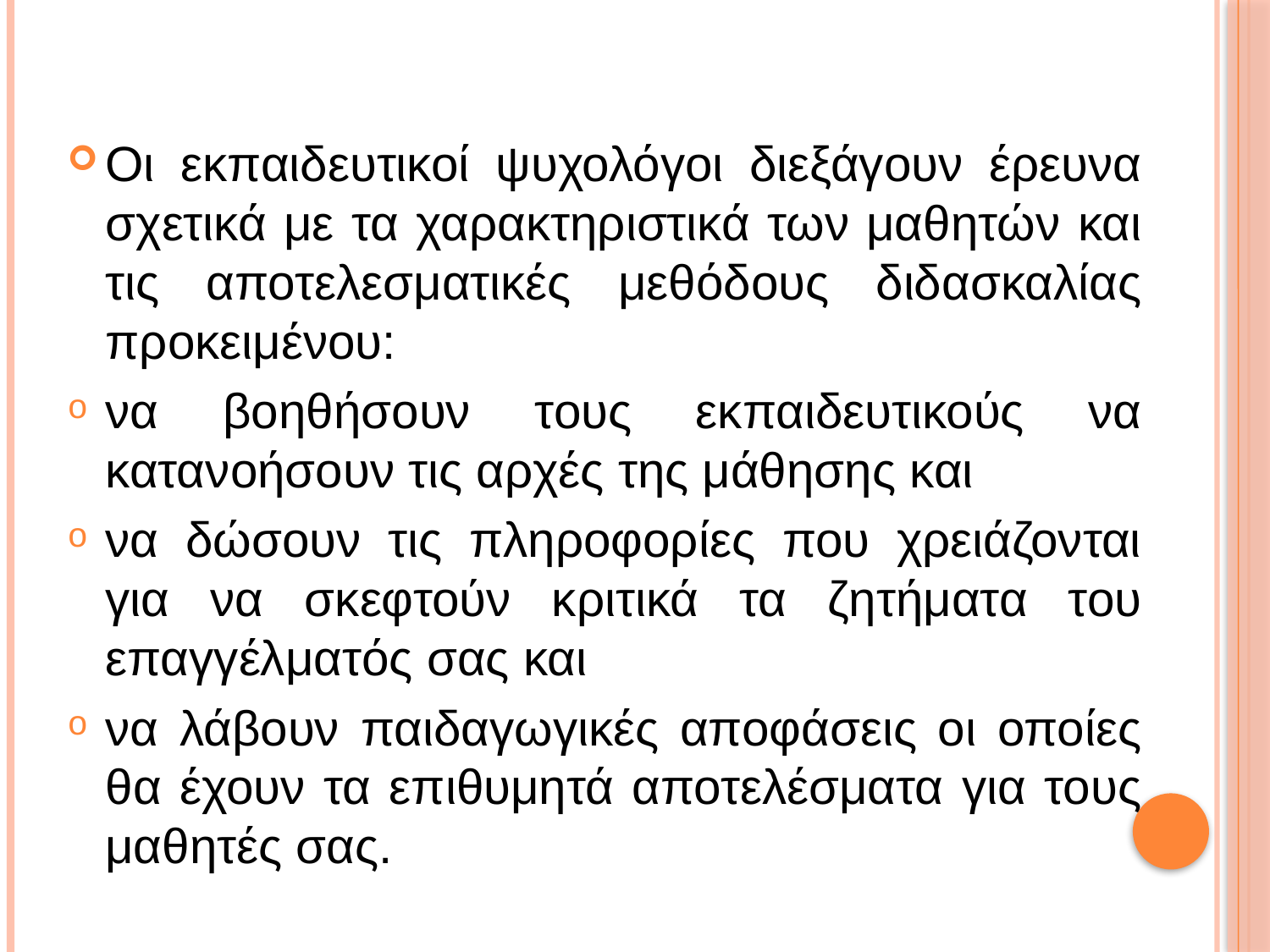

#
Οι εκπαιδευτικοί ψυχολόγοι διεξάγουν έρευνα σχετικά με τα χαρακτηριστικά των μαθητών και τις αποτελεσματικές μεθόδους διδασκαλίας προκειμένου:
να βοηθήσουν τους εκπαιδευτικούς να κατανοήσουν τις αρχές της μάθησης και
να δώσουν τις πληροφορίες που χρειάζονται για να σκεφτούν κριτικά τα ζητήματα του επαγγέλματός σας και
να λάβουν παιδαγωγικές αποφάσεις οι οποίες θα έχουν τα επιθυμητά αποτελέσματα για τους μαθητές σας.